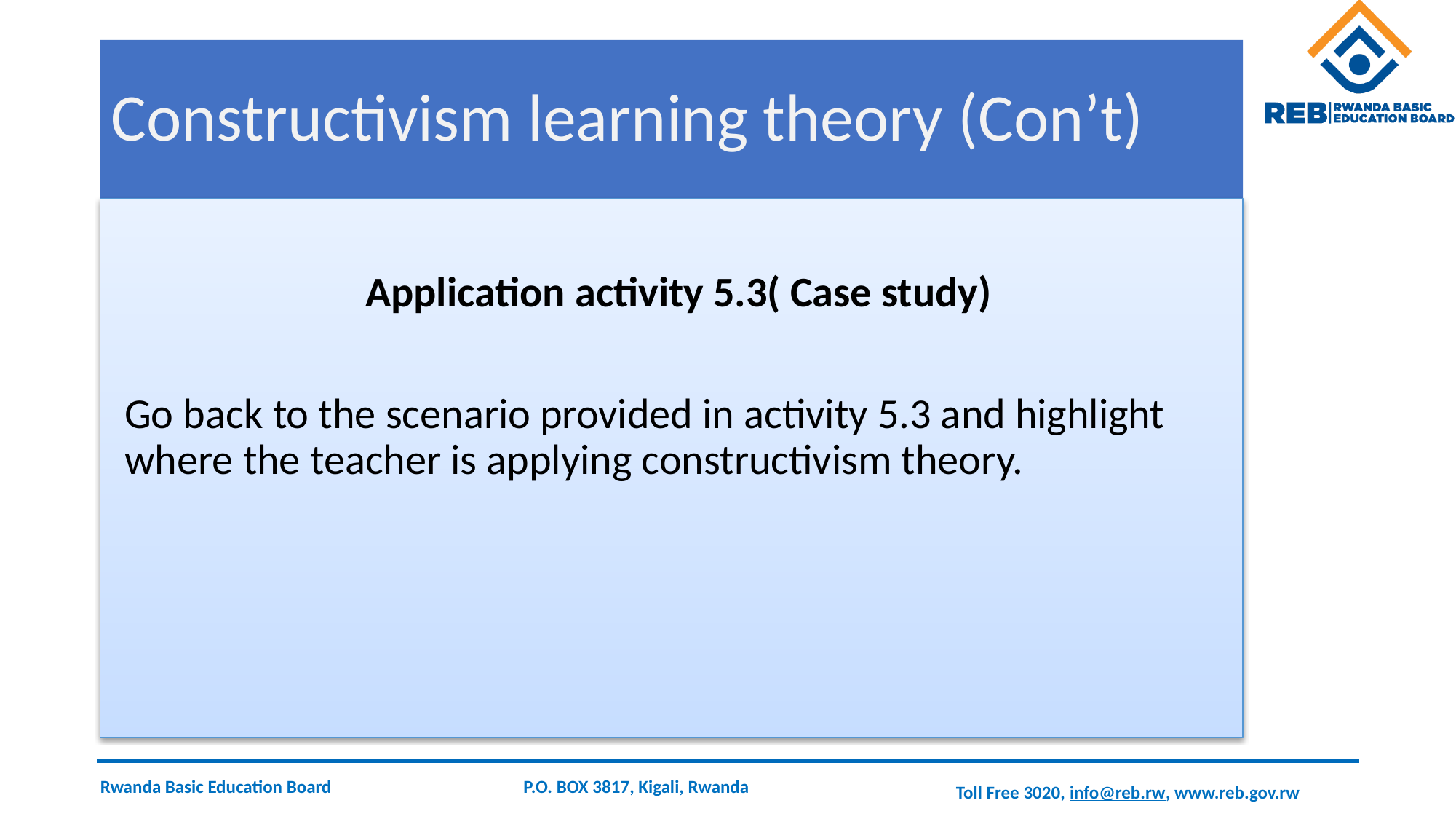

# Constructivism learning theory (Con’t)

Application activity 5.3( Case study)

Go back to the scenario provided in activity 5.3 and highlight where the teacher is applying constructivism theory.